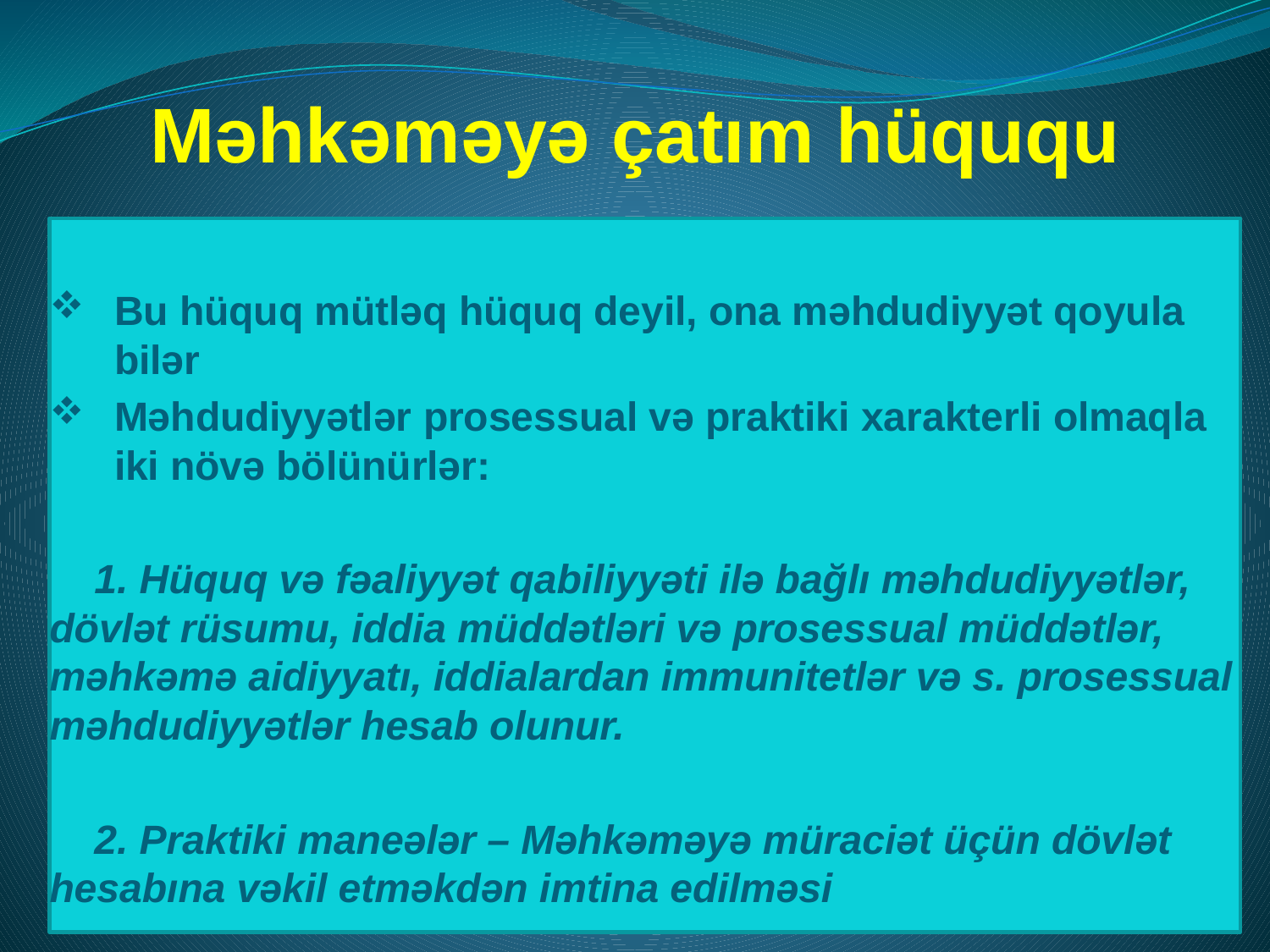

# Məhkəməyə çatım hüququ

Bu hüquq mütləq hüquq deyil, ona məhdudiyyət qoyula bilər
Məhdudiyyətlər prosessual və praktiki xarakterli olmaqla iki növə bölünürlər:

    1. Hüquq və fəaliyyət qabiliyyəti ilə bağlı məhdudiyyətlər, dövlət rüsumu, iddia müddətləri və prosessual müddətlər, məhkəmə aidiyyatı, iddialardan immunitetlər və s. prosessual məhdudiyyətlər hesab olunur.

    2. Praktiki maneələr – Məhkəməyə müraciət üçün dövlət hesabına vəkil etməkdən imtina edilməsi